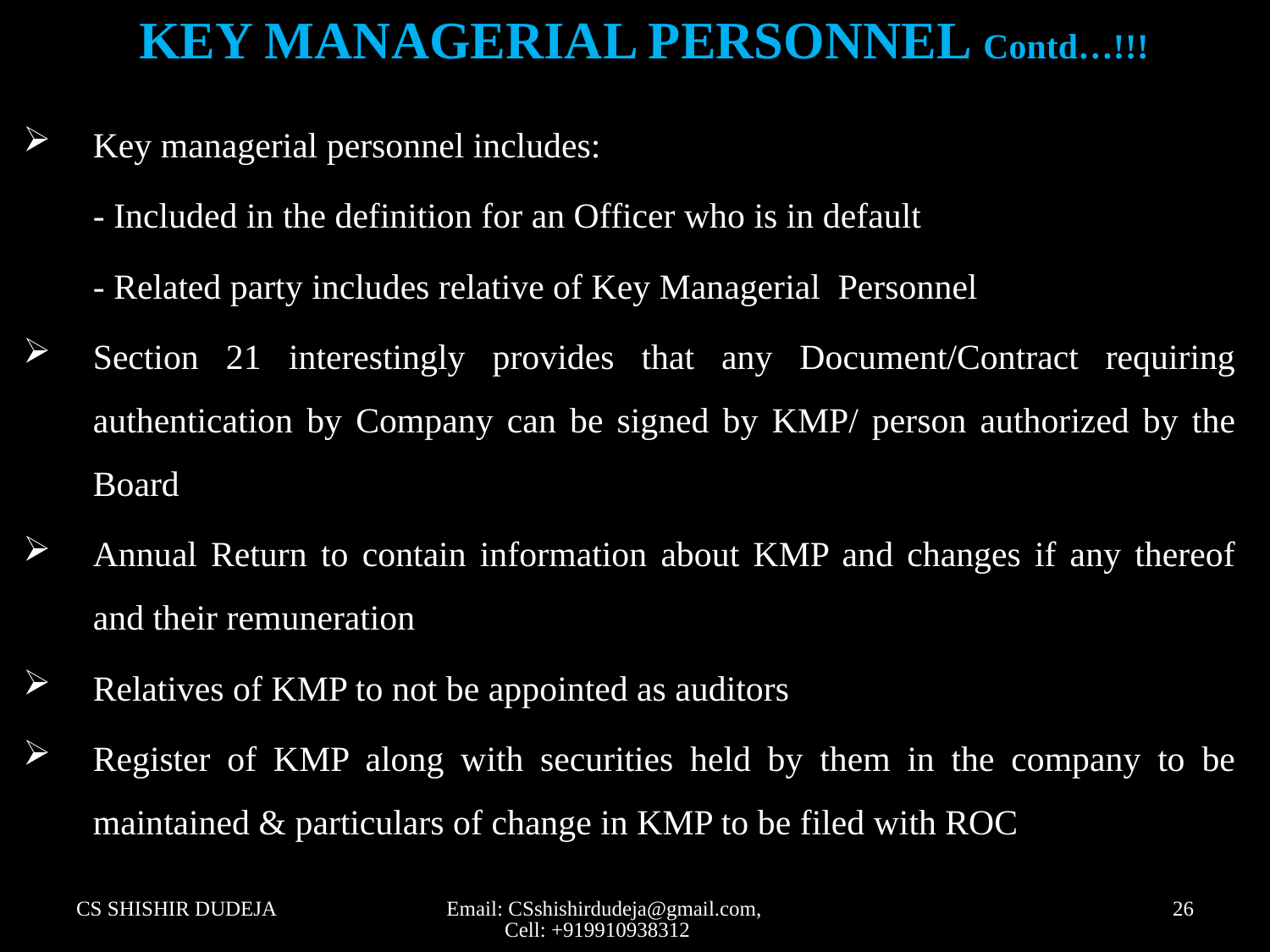

KEY MANAGERIAL PERSONNEL Contd…!!!
Key managerial personnel includes:
	- Included in the definition for an Officer who is in default
	- Related party includes relative of Key Managerial  Personnel
Section 21 interestingly provides that any Document/Contract requiring authentication by Company can be signed by KMP/ person authorized by the Board
Annual Return to contain information about KMP and changes if any thereof and their remuneration
Relatives of KMP to not be appointed as auditors
Register of KMP along with securities held by them in the company to be maintained & particulars of change in KMP to be filed with ROC
CS SHISHIR DUDEJA
Email: CSshishirdudeja@gmail.com,                      Cell: +919910938312
26